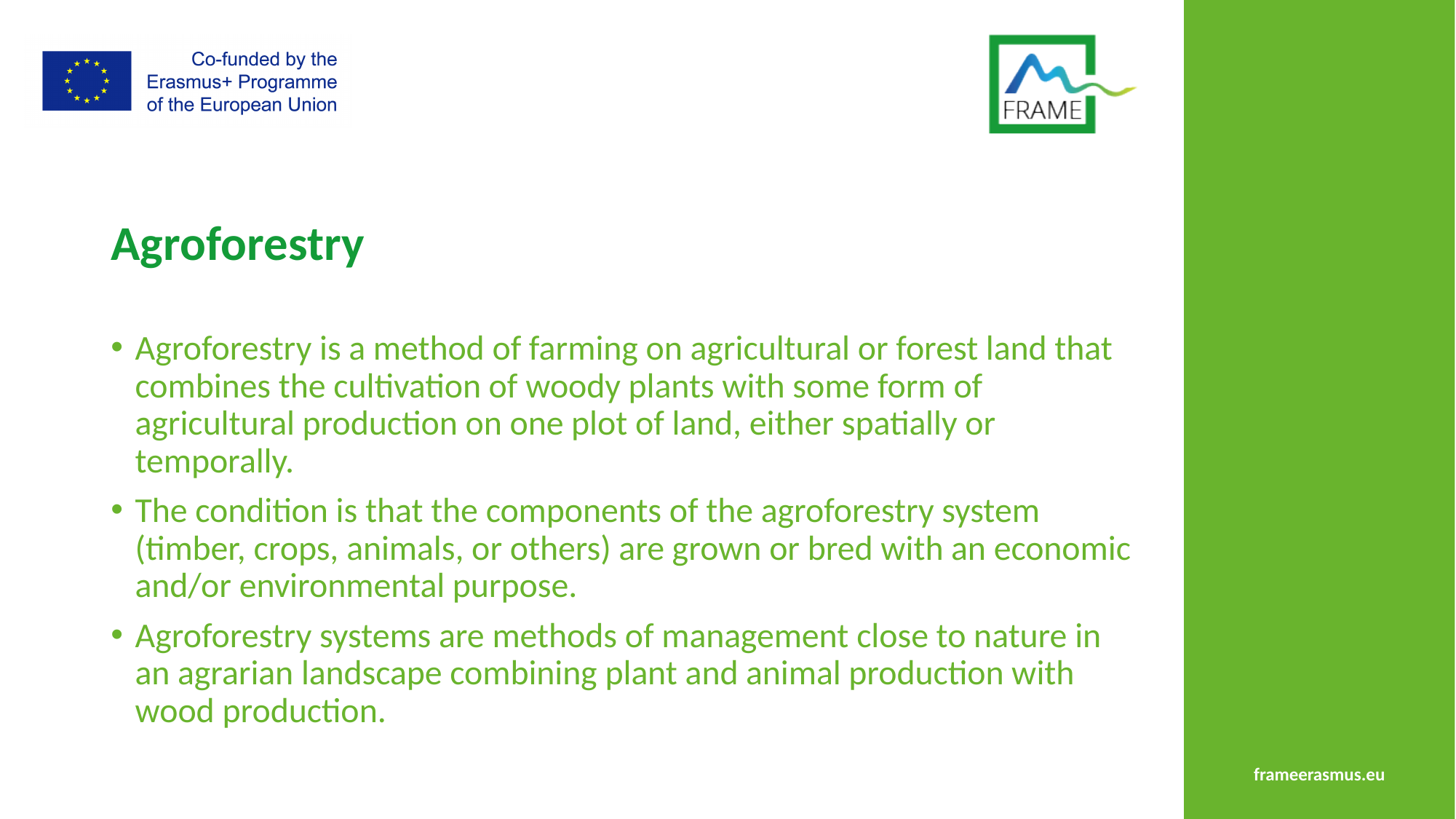

# Agroforestry
Agroforestry is a method of farming on agricultural or forest land that combines the cultivation of woody plants with some form of agricultural production on one plot of land, either spatially or temporally.
The condition is that the components of the agroforestry system (timber, crops, animals, or others) are grown or bred with an economic and/or environmental purpose.
Agroforestry systems are methods of management close to nature in an agrarian landscape combining plant and animal production with wood production.